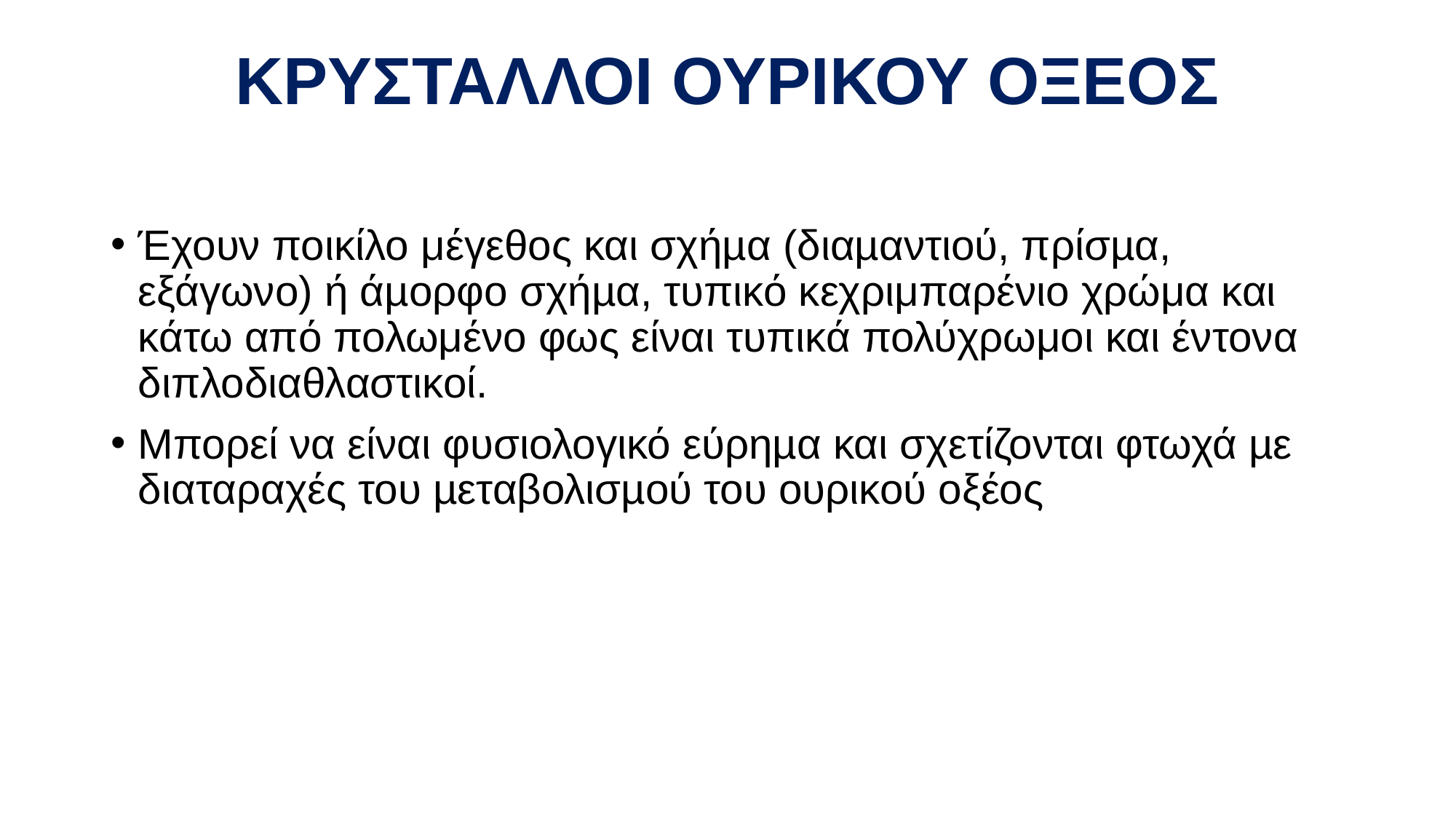

# ΚΡΥΣΤΑΛΛΟΙ ΟΥΡΙΚΟΥ ΟΞΕΟΣ
Έχουν ποικίλο μέγεθος και σχήµα (διαµαντιού, πρίσµα, εξάγωνο) ή άµορφο σχήµα, τυπικό κεχριμπαρένιο χρώμα και κάτω από πολωμένο φως είναι τυπικά πολύχρωμοι και έντονα διπλοδιαθλαστικοί.
Mπορεί να είναι φυσιολογικό εύρηµα και σχετίζονται φτωχά µε διαταραχές του µεταβολισµού του ουρικού οξέος